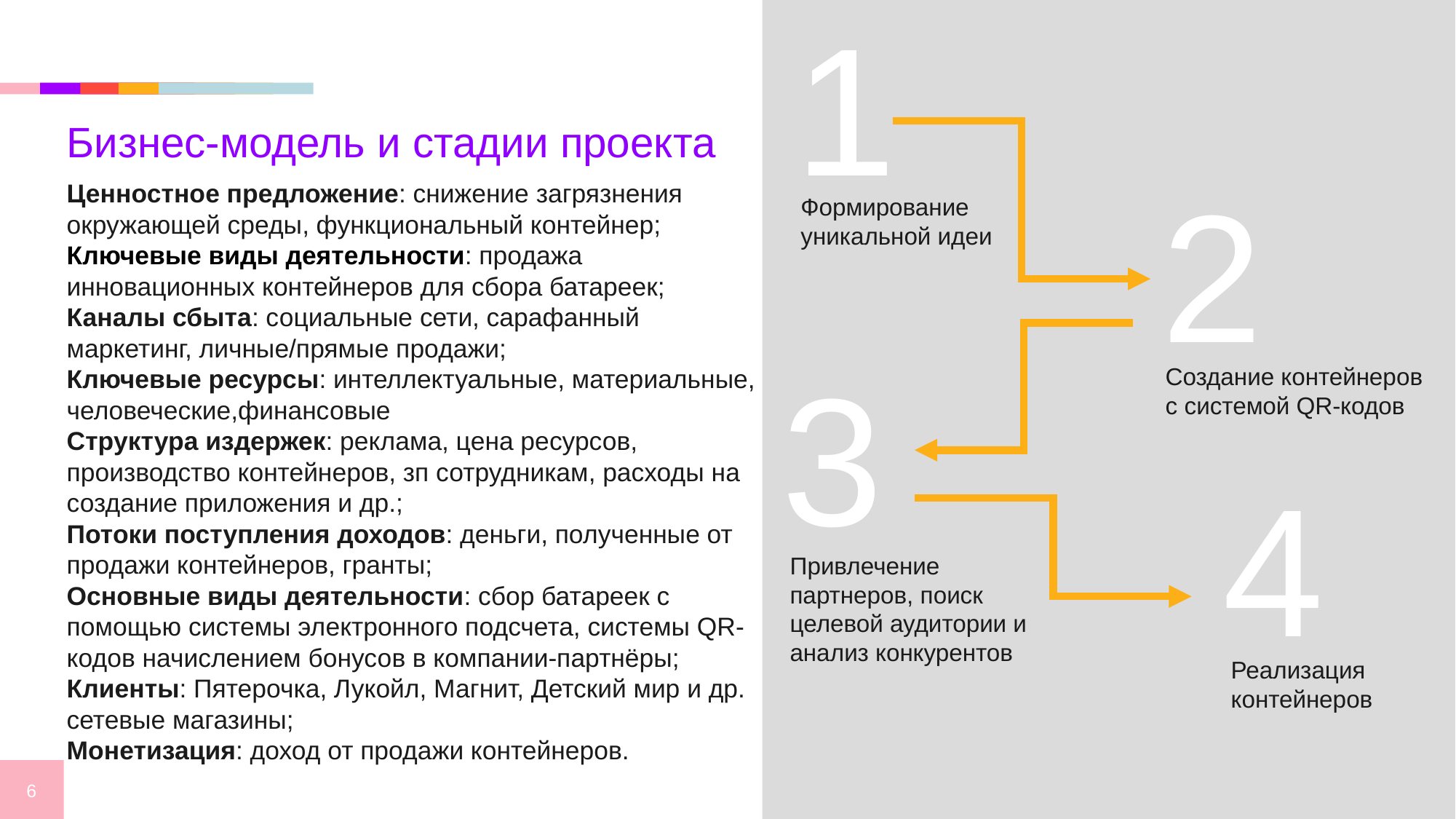

1

Бизнес-модель и стадии проекта

Ценностное предложение: снижение загрязнения окружающей среды, функциональный контейнер;
Ключевые виды деятельности: продажа инновационных контейнеров для сбора батареек;
Каналы сбыта: социальные сети, сарафанный маркетинг, личные/прямые продажи;
Ключевые ресурсы: интеллектуальные, материальные, человеческие,финансовые
Структура издержек: реклама, цена ресурсов, производство контейнеров, зп сотрудникам, расходы на создание приложения и др.;
Потоки поступления доходов: деньги, полученные от продажи контейнеров, гранты;
Основные виды деятельности: сбор батареек с помощью системы электронного подсчета, системы QR- кодов начислением бонусов в компании-партнёры;
Клиенты: Пятерочка, Лукойл, Магнит, Детский мир и др. сетевые магазины;
Монетизация: доход от продажи контейнеров.

2
Формирование уникальной идеи

Создание контейнеров с системой QR-кодов
3
4

Привлечение партнеров, поиск целевой аудитории и анализ конкурентов
Реализация контейнеров

6